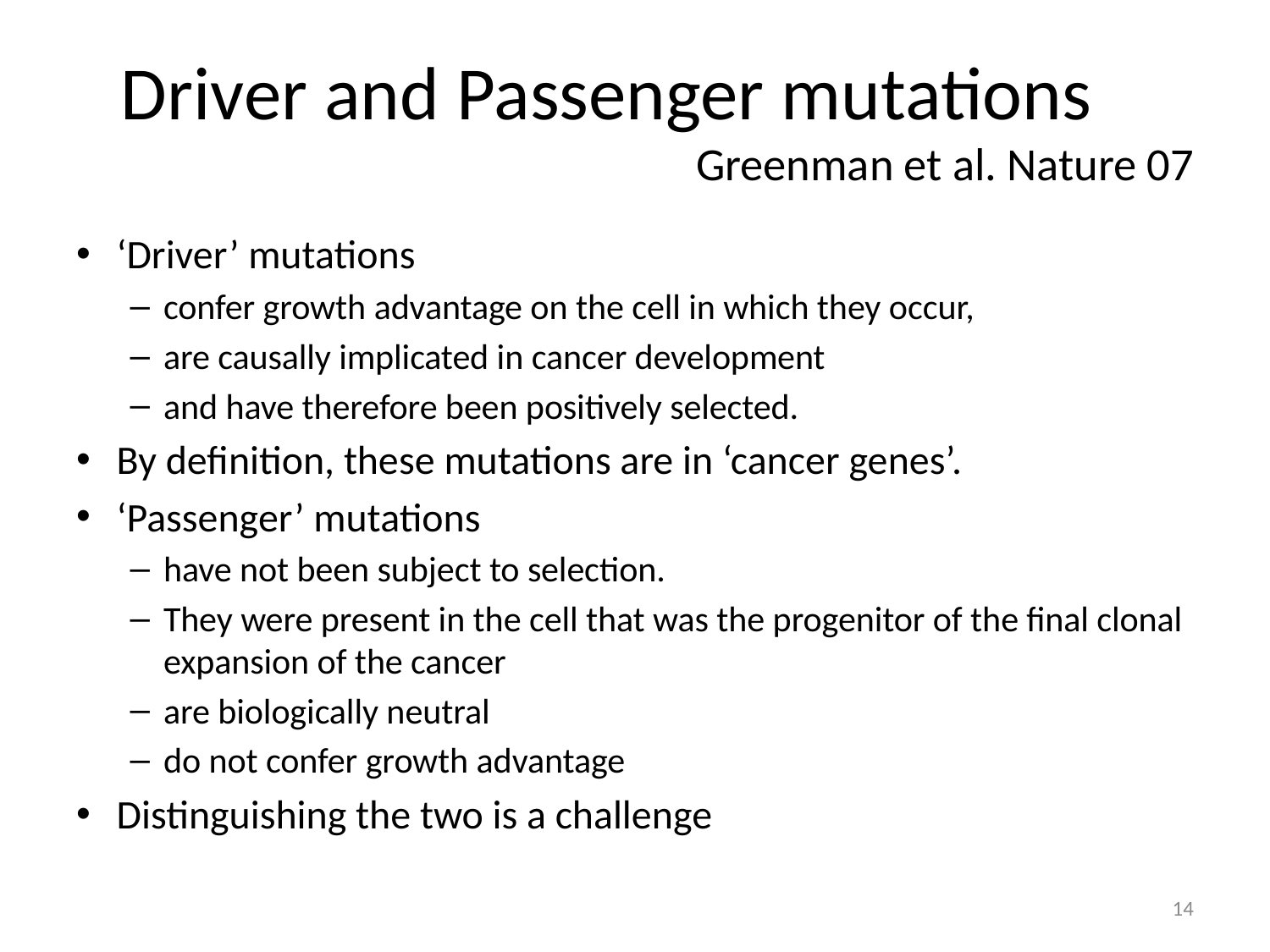

# Driver and Passenger mutations Greenman et al. Nature 07
‘Driver’ mutations
confer growth advantage on the cell in which they occur,
are causally implicated in cancer development
and have therefore been positively selected.
By definition, these mutations are in ‘cancer genes’.
‘Passenger’ mutations
have not been subject to selection.
They were present in the cell that was the progenitor of the final clonal expansion of the cancer
are biologically neutral
do not confer growth advantage
Distinguishing the two is a challenge
14